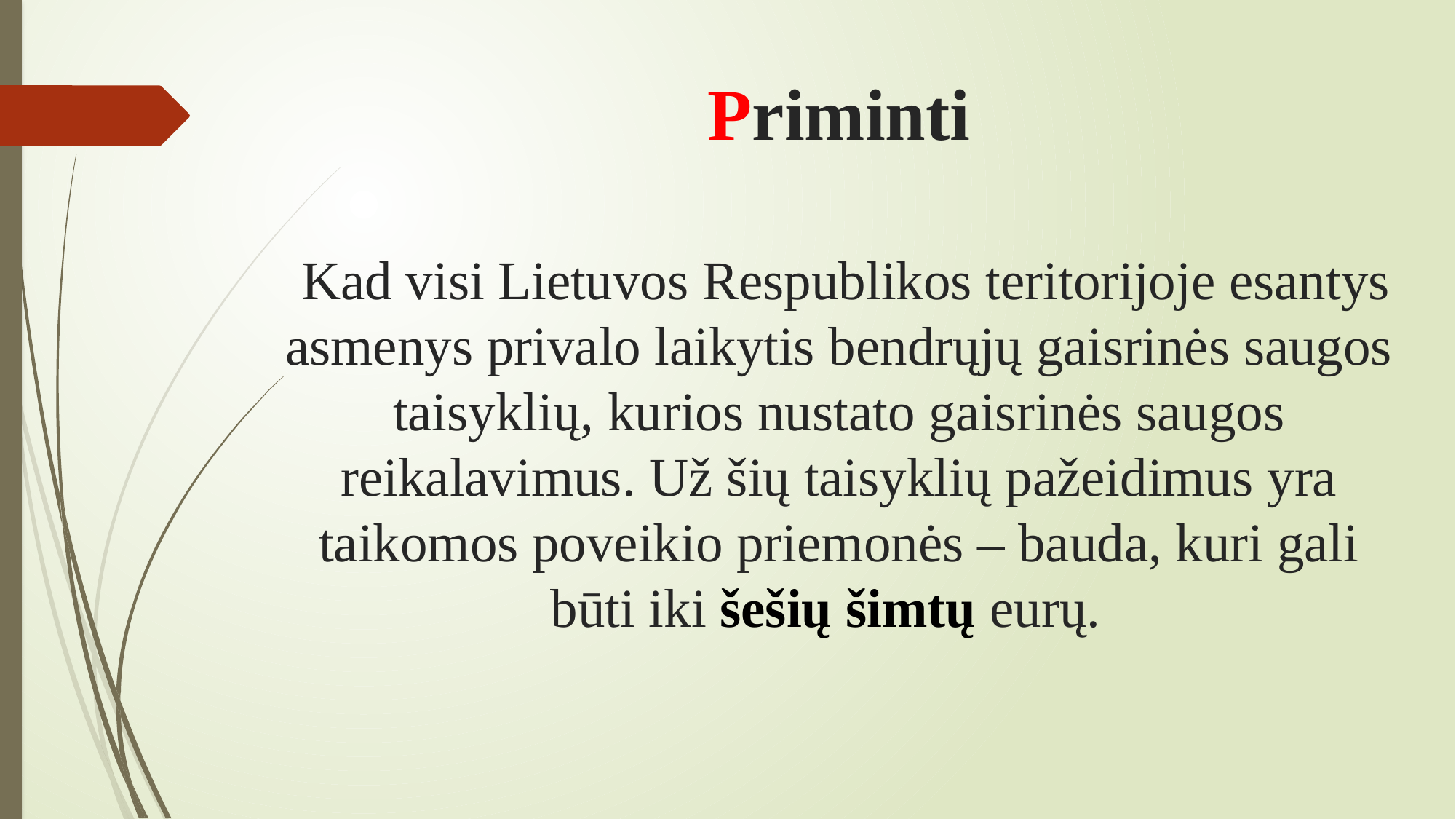

# Priminti
 Kad visi Lietuvos Respublikos teritorijoje esantys asmenys privalo laikytis bendrųjų gaisrinės saugos taisyklių, kurios nustato gaisrinės saugos reikalavimus. Už šių taisyklių pažeidimus yra taikomos poveikio priemonės – bauda, kuri gali būti iki šešių šimtų eurų.